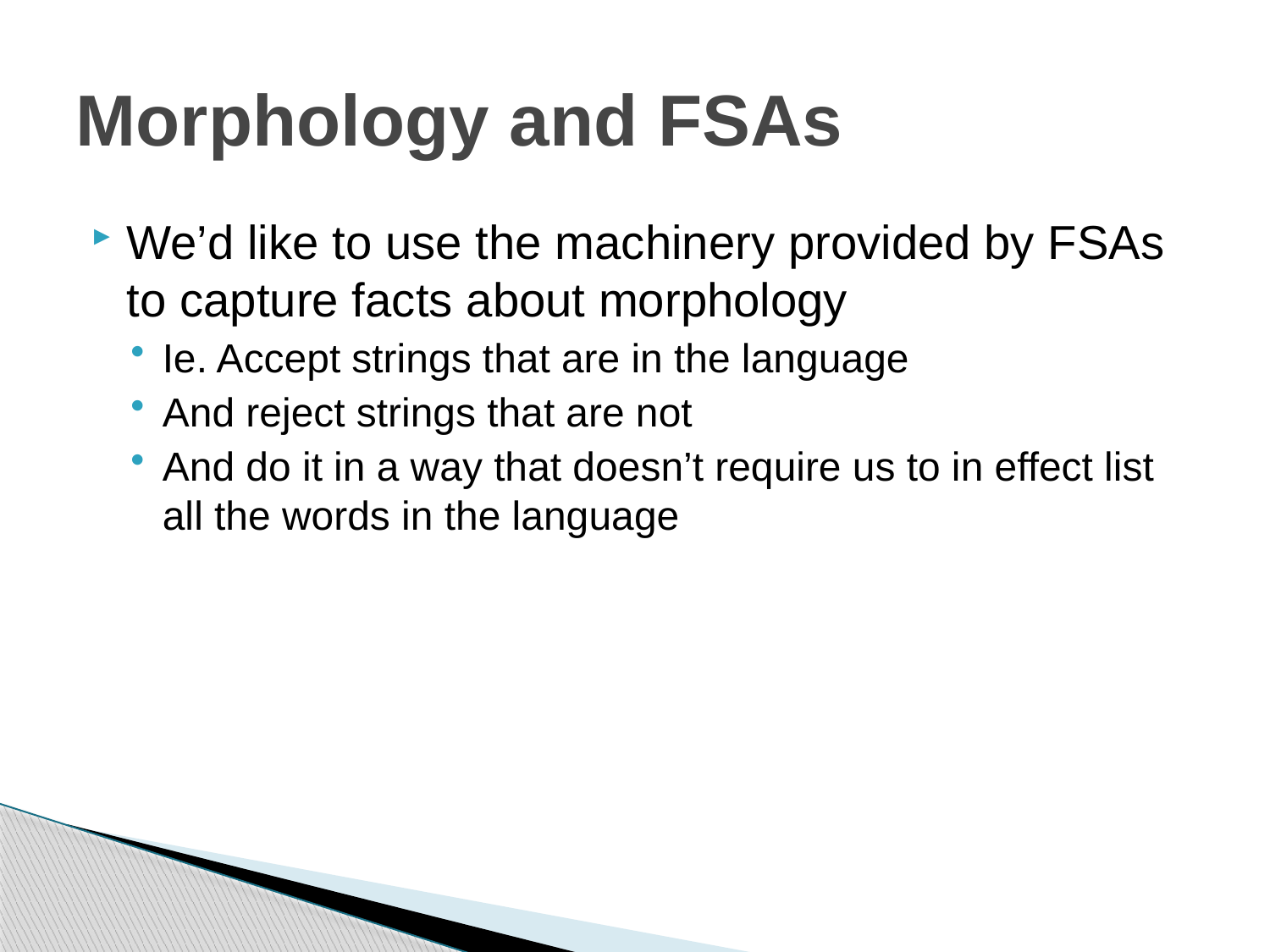

# Morphology and FSAs
We’d like to use the machinery provided by FSAs to capture facts about morphology
Ie. Accept strings that are in the language
And reject strings that are not
And do it in a way that doesn’t require us to in effect list all the words in the language